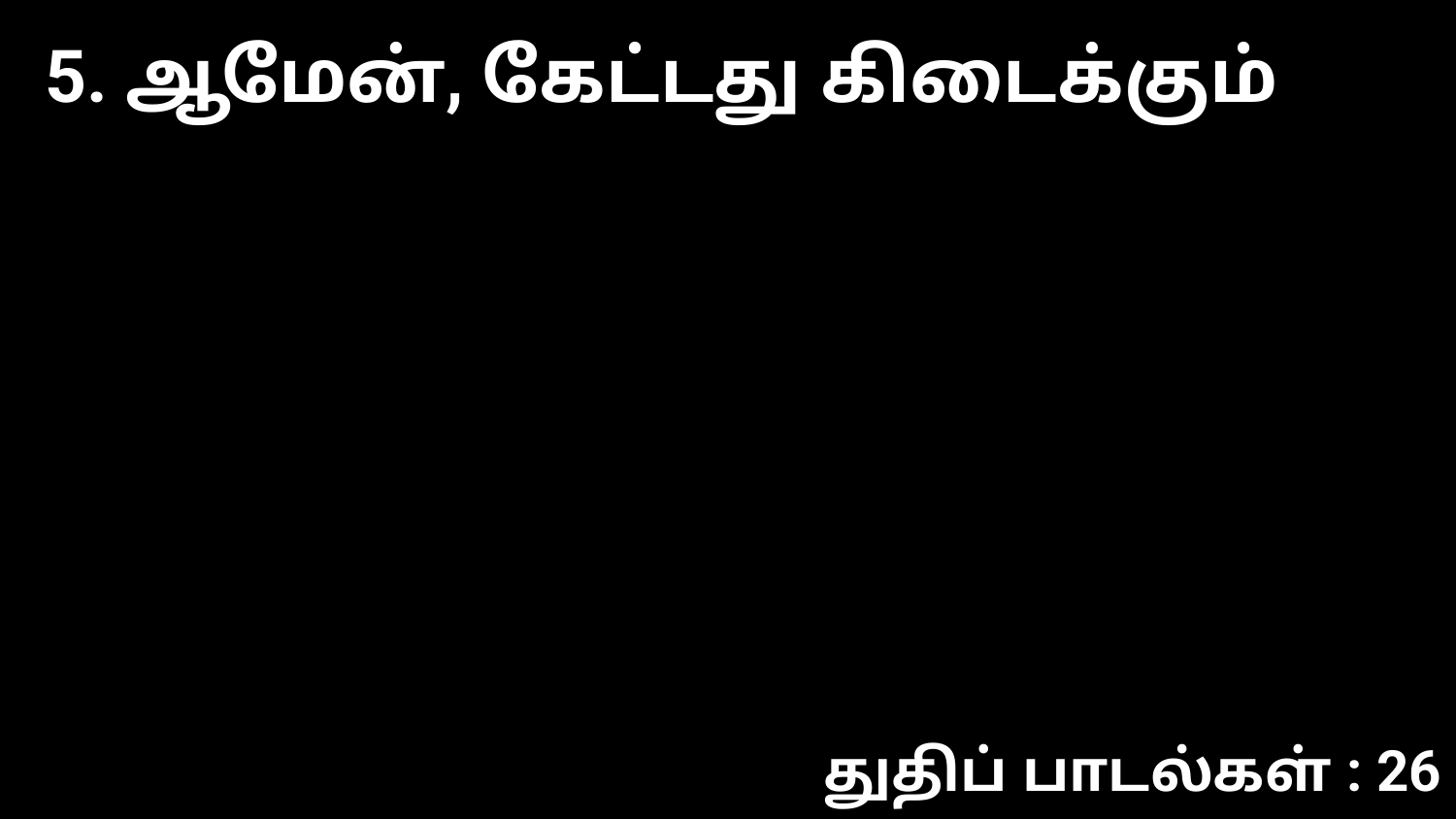

5. ஆமேன், கேட்டது கிடைக்கும்
துதிப் பாடல்கள் : 26